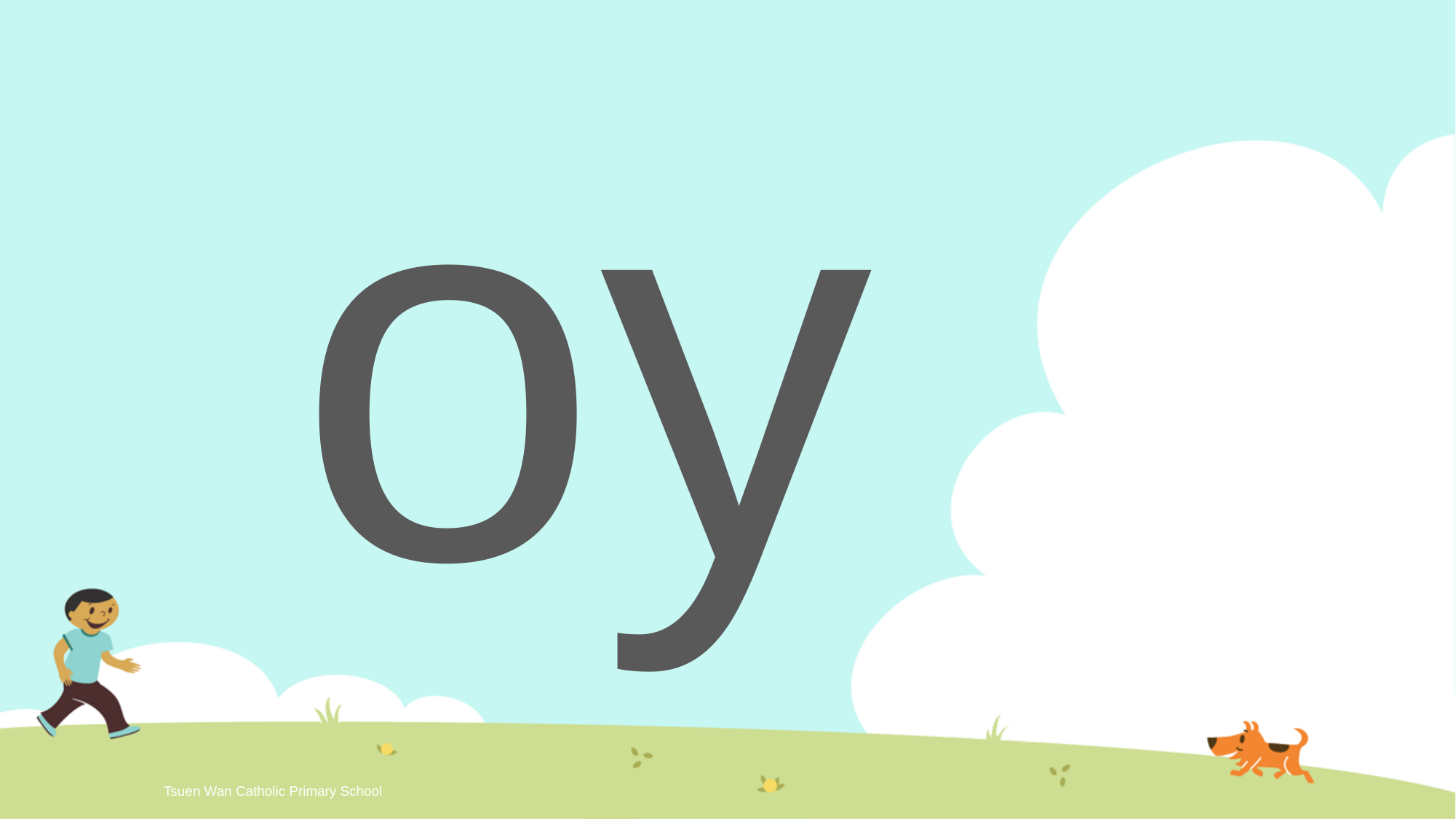

oy
#

Tsuen Wan Catholic Primary School